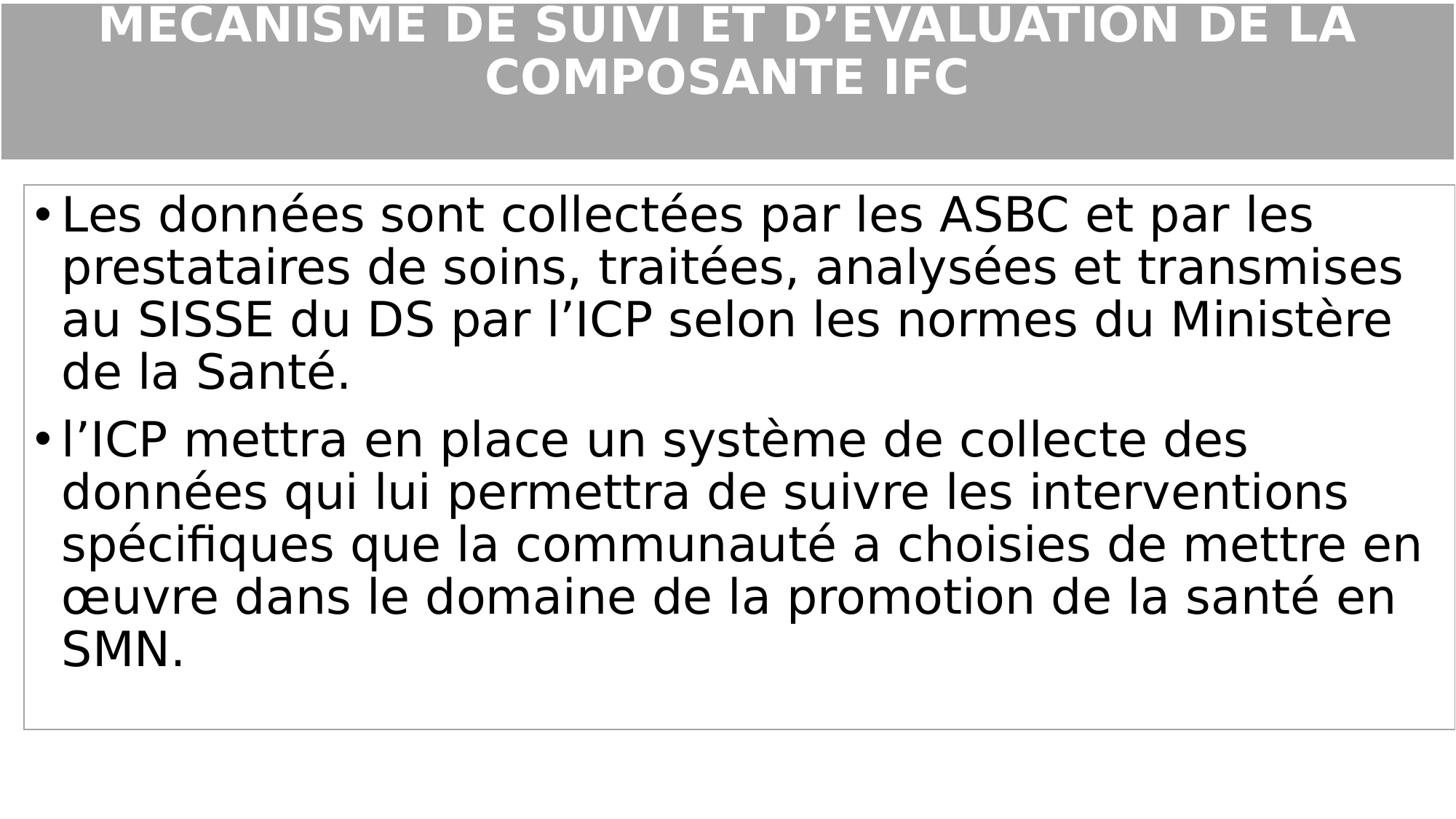

# MÉCANISME DE SUIVI ET D’ÉVALUATION DE LA COMPOSANTE IFC
Les données sont collectées par les ASBC et par les prestataires de soins, traitées, analysées et transmises au SISSE du DS par l’ICP selon les normes du Ministère de la Santé.
l’ICP mettra en place un système de collecte des données qui lui permettra de suivre les interventions spécifiques que la communauté a choisies de mettre en œuvre dans le domaine de la promotion de la santé en SMN.